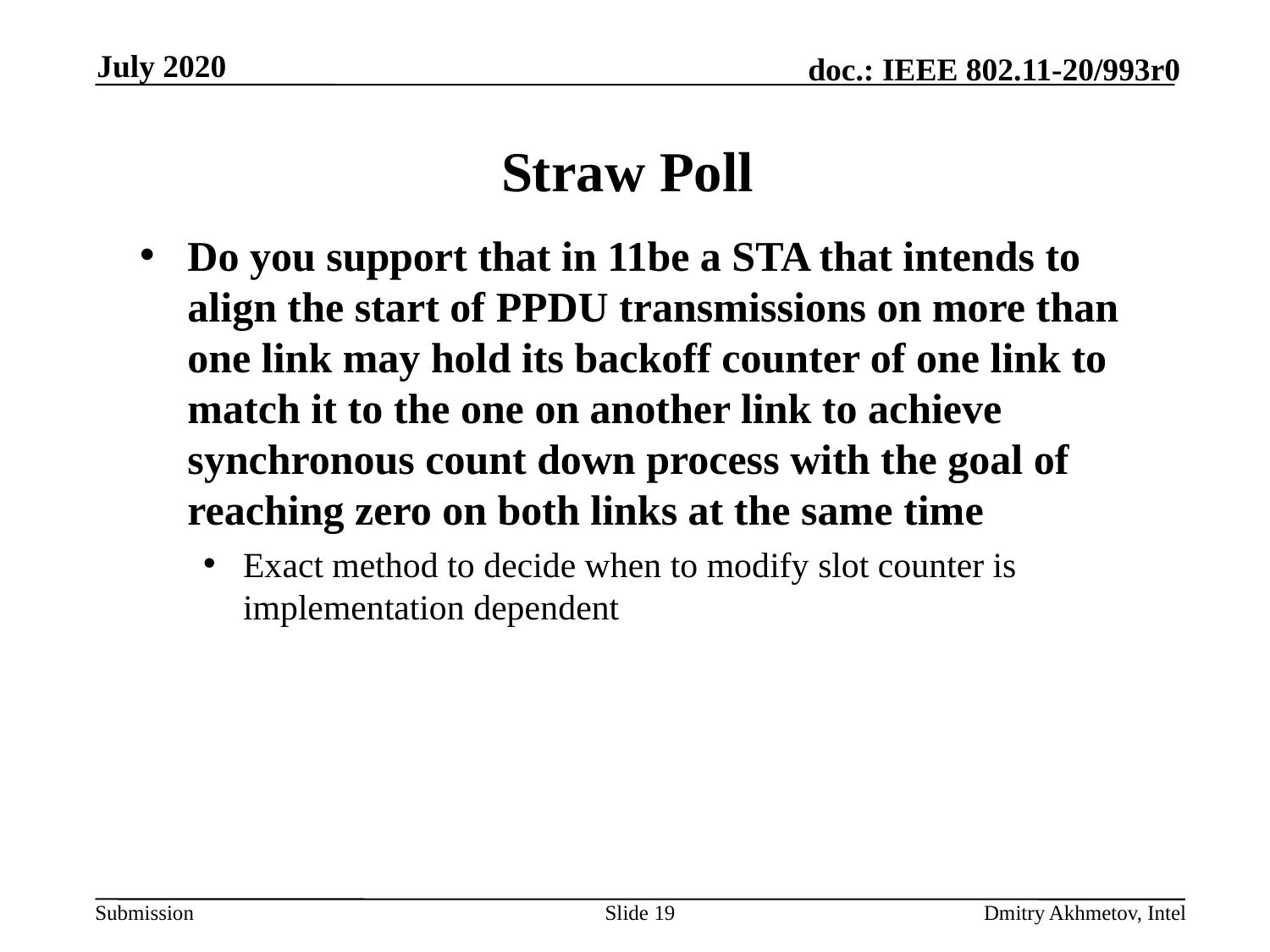

July 2020
# Straw Poll
Do you support that in 11be a STA that intends to align the start of PPDU transmissions on more than one link may hold its backoff counter of one link to match it to the one on another link to achieve synchronous count down process with the goal of reaching zero on both links at the same time
Exact method to decide when to modify slot counter is implementation dependent

Slide 19
Dmitry Akhmetov, Intel